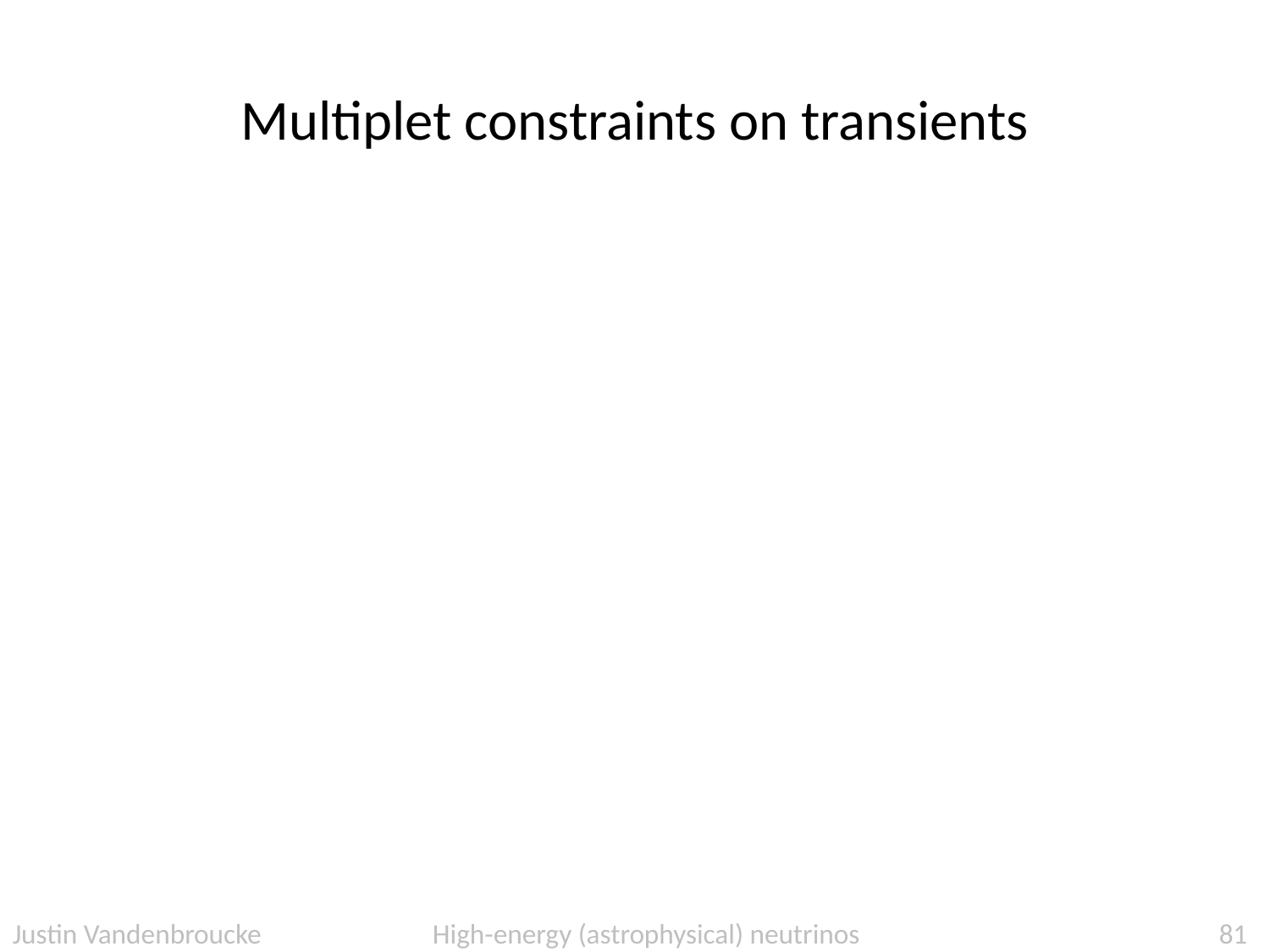

# Multiplet constraints on transients

Justin Vandenbroucke                           High-energy (astrophysical) neutrinos
81